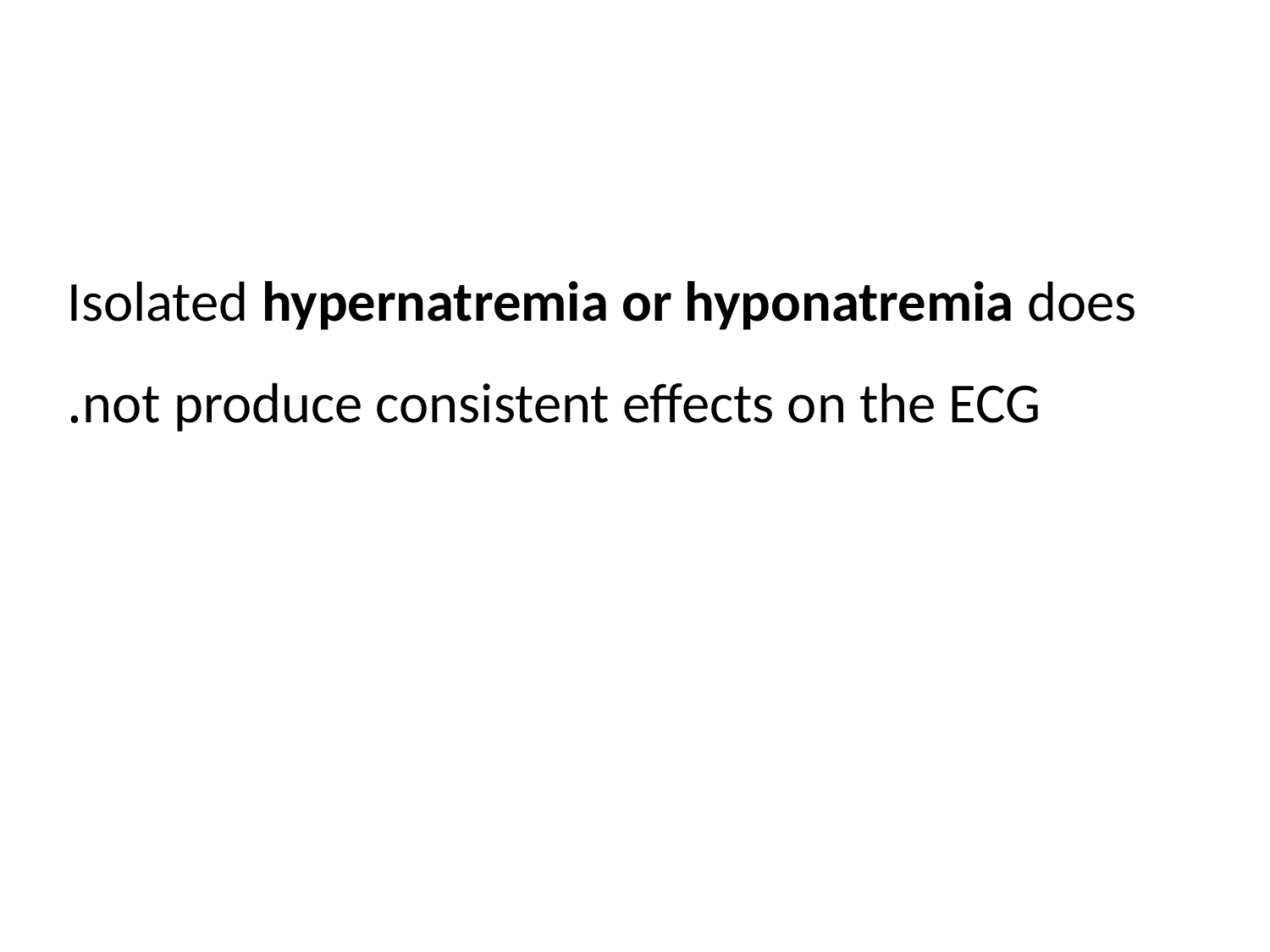

Isolated hypernatremia or hyponatremia does not produce consistent effects on the ECG.